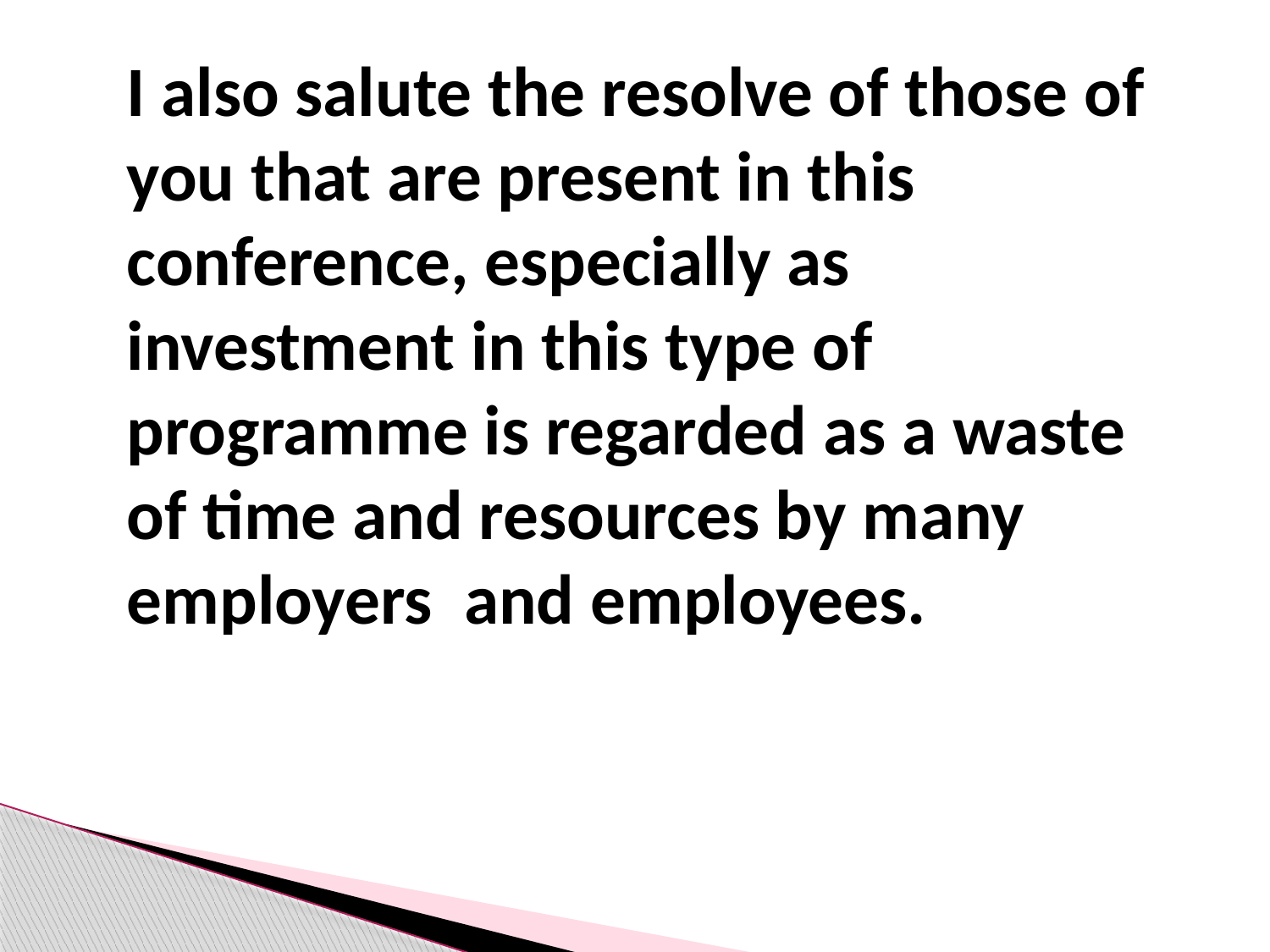

I also salute the resolve of those of you that are present in this conference, especially as investment in this type of programme is regarded as a waste of time and resources by many employers  and employees.